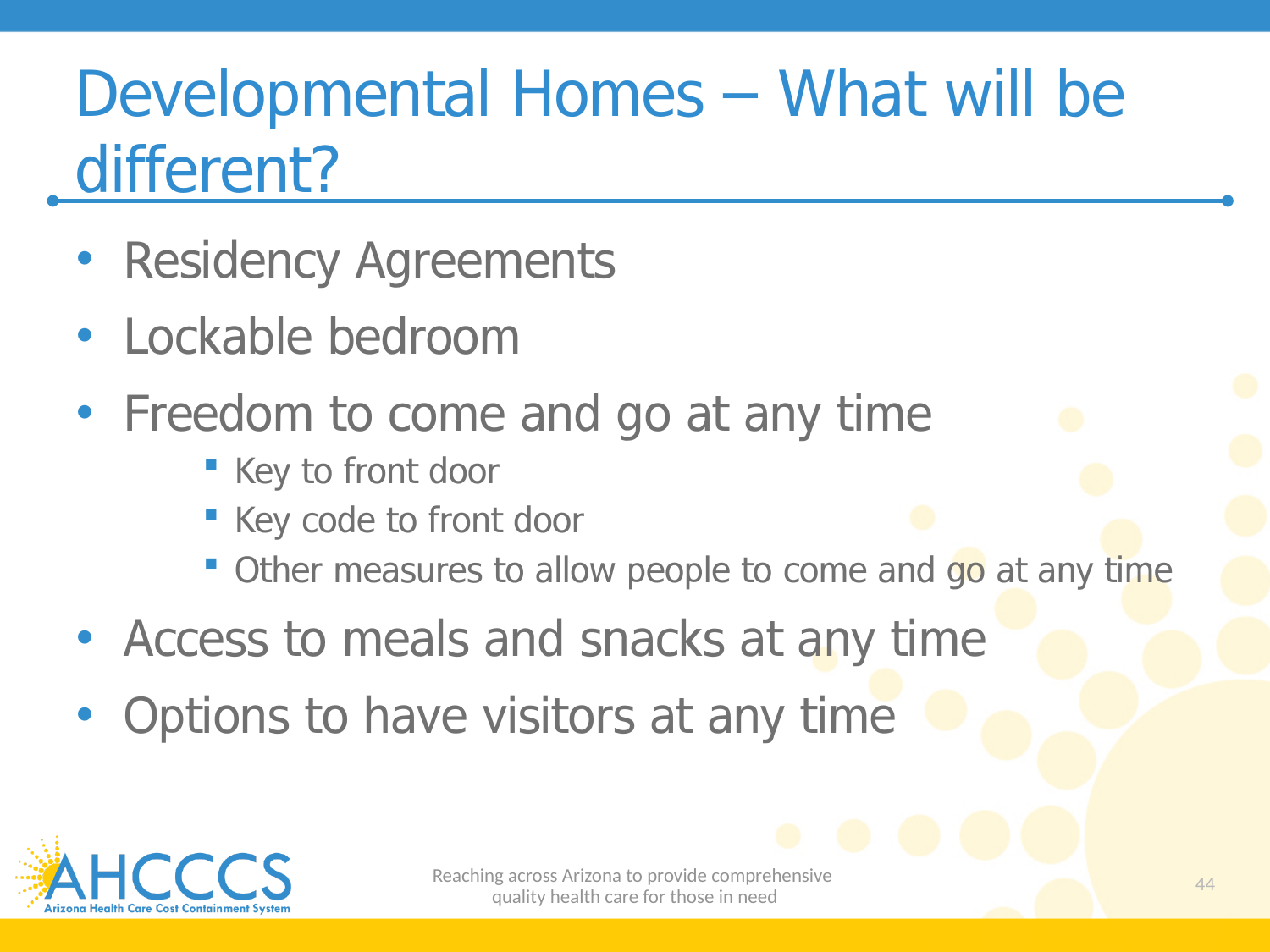

# Developmental Homes – What will be different?
Residency Agreements
Lockable bedroom
Freedom to come and go at any time
Key to front door
Key code to front door
Other measures to allow people to come and go at any time
Access to meals and snacks at any time
Options to have visitors at any time

Reaching across Arizona to provide comprehensive
quality health care for those in need
44